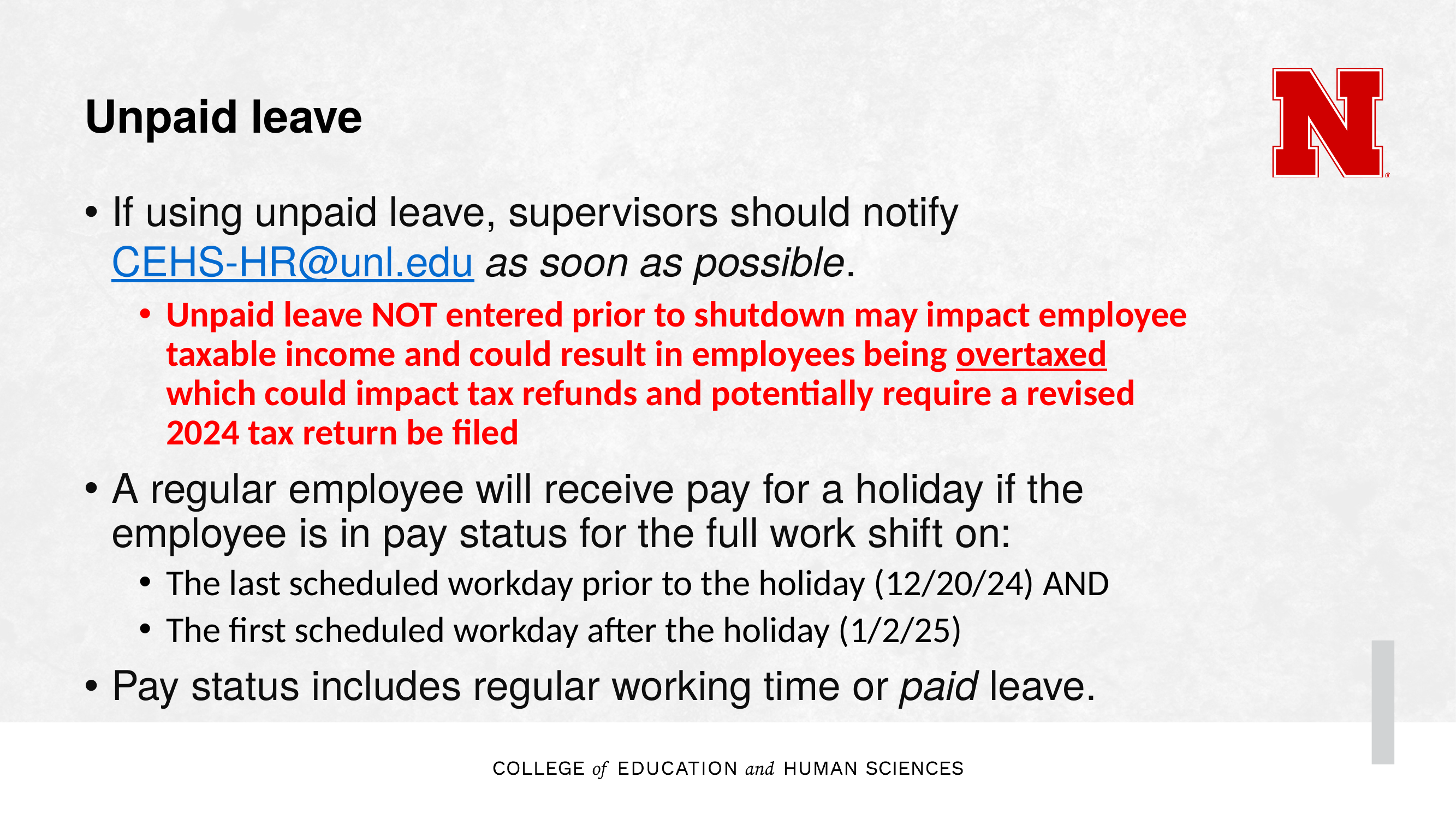

# Unpaid leave
If using unpaid leave, supervisors should notify CEHS-HR@unl.edu as soon as possible.
Unpaid leave NOT entered prior to shutdown may impact employee taxable income and could result in employees being overtaxed which could impact tax refunds and potentially require a revised 2024 tax return be filed
A regular employee will receive pay for a holiday if the employee is in pay status for the full work shift on:
The last scheduled workday prior to the holiday (12/20/24) AND
The first scheduled workday after the holiday (1/2/25)
Pay status includes regular working time or paid leave.